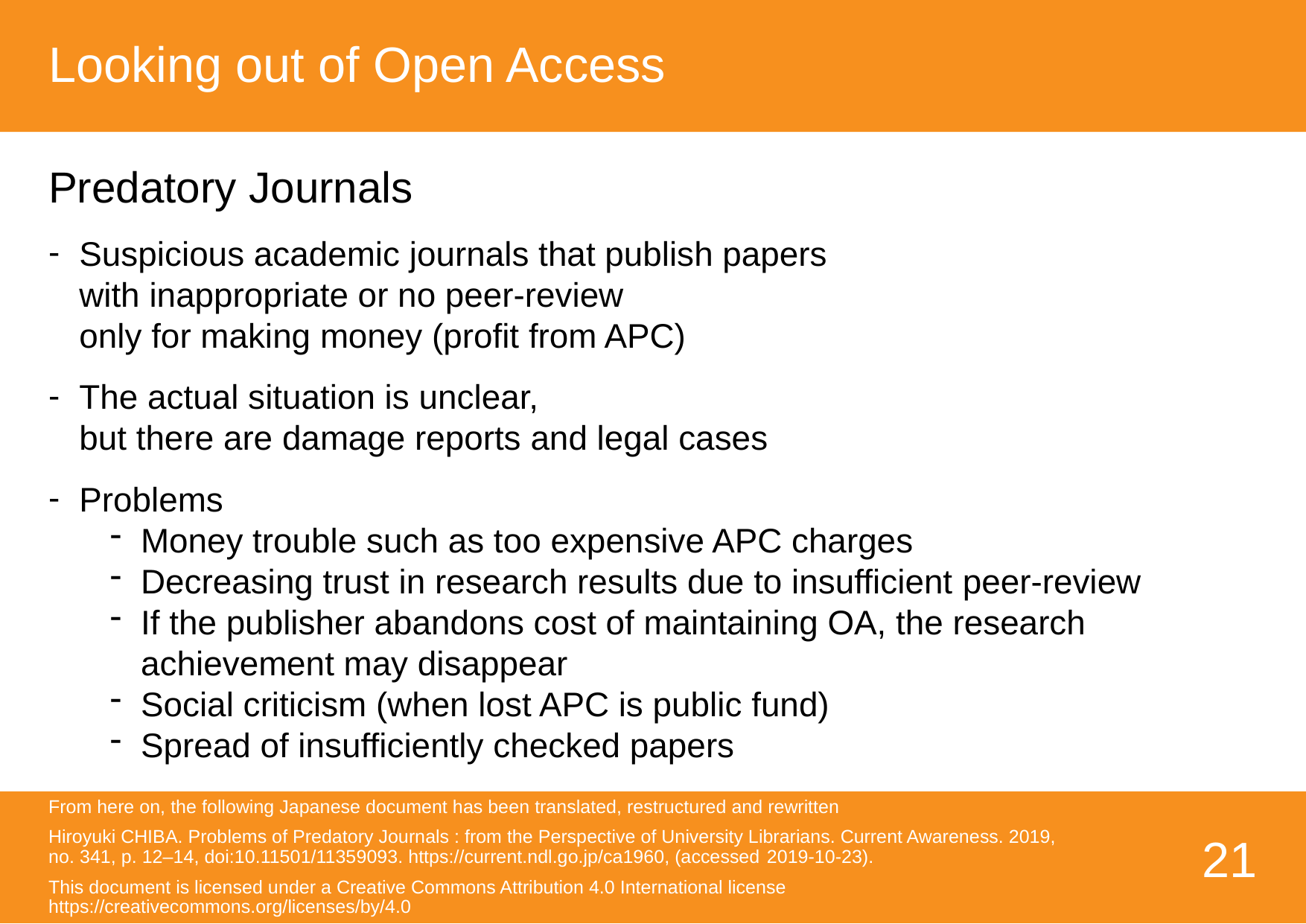

# Looking out of Open Access
Predatory Journals

Suspicious academic journals that publish papers
with inappropriate or no peer-review
only for making money (profit from APC)

The actual situation is unclear,
but there are damage reports and legal cases

Problems
Money trouble such as too expensive APC charges
Decreasing trust in research results due to insufficient peer-review
If the publisher abandons cost of maintaining OA, the research achievement may disappear
Social criticism (when lost APC is public fund)
Spread of insufficiently checked papers
21
From here on, the following Japanese document has been translated, restructured and rewritten

Hiroyuki CHIBA. Problems of Predatory Journals : from the Perspective of University Librarians. Current Awareness. 2019, no. 341, p. 12–14, doi:10.11501/11359093. https://current.ndl.go.jp/ca1960, (accessed 2019-10-23).

This document is licensed under a Creative Commons Attribution 4.0 International license
https://creativecommons.org/licenses/by/4.0